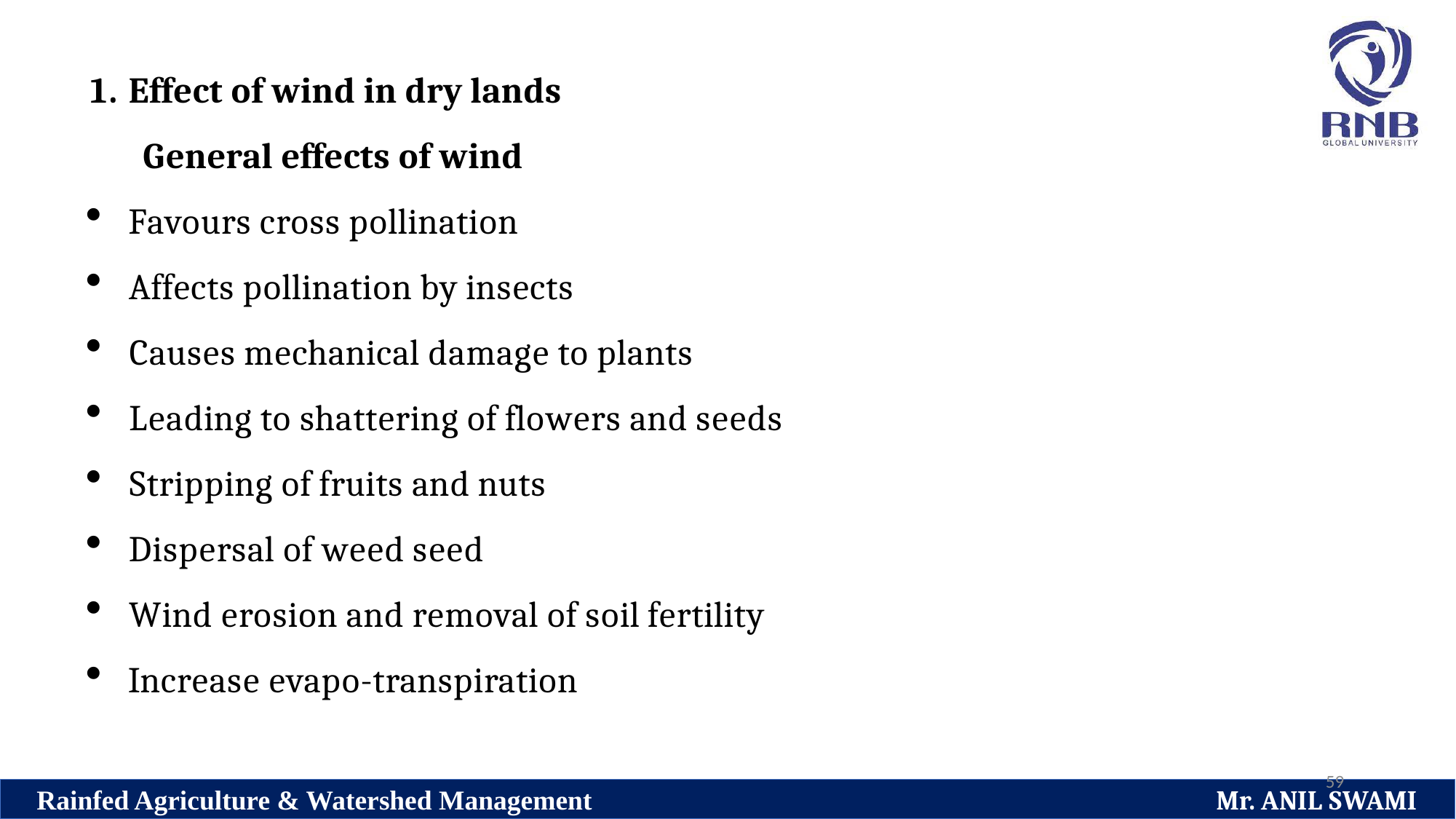

Effect of wind in dry lands
General effects of wind
Favours cross pollination
Affects pollination by insects
Causes mechanical damage to plants
Leading to shattering of flowers and seeds
Stripping of fruits and nuts
Dispersal of weed seed
Wind erosion and removal of soil fertility
Increase evapo-transpiration
59